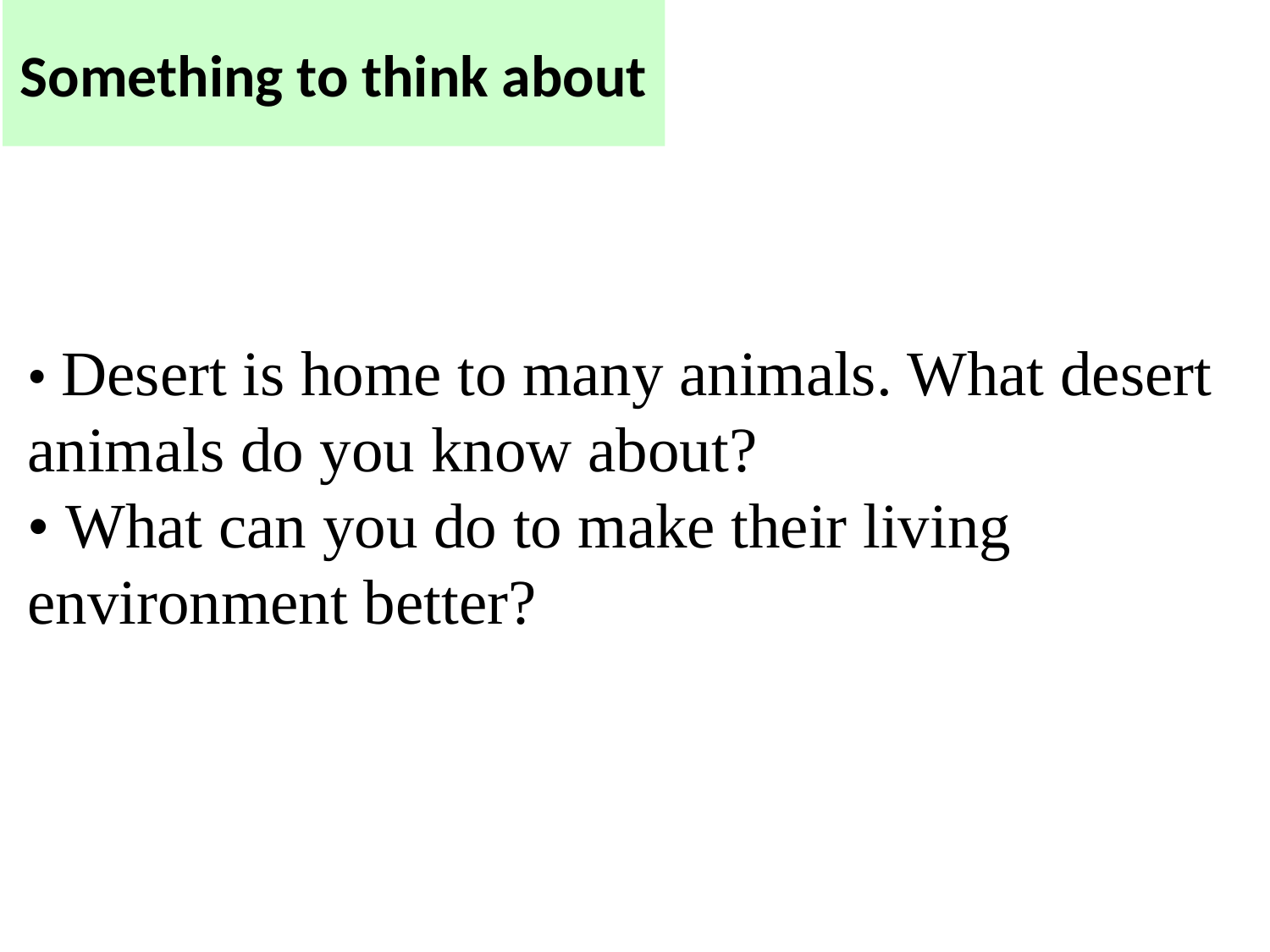

# Something to think about
• Desert is home to many animals. What desert  animals do you know about?
• What can you do to make their living environment better?